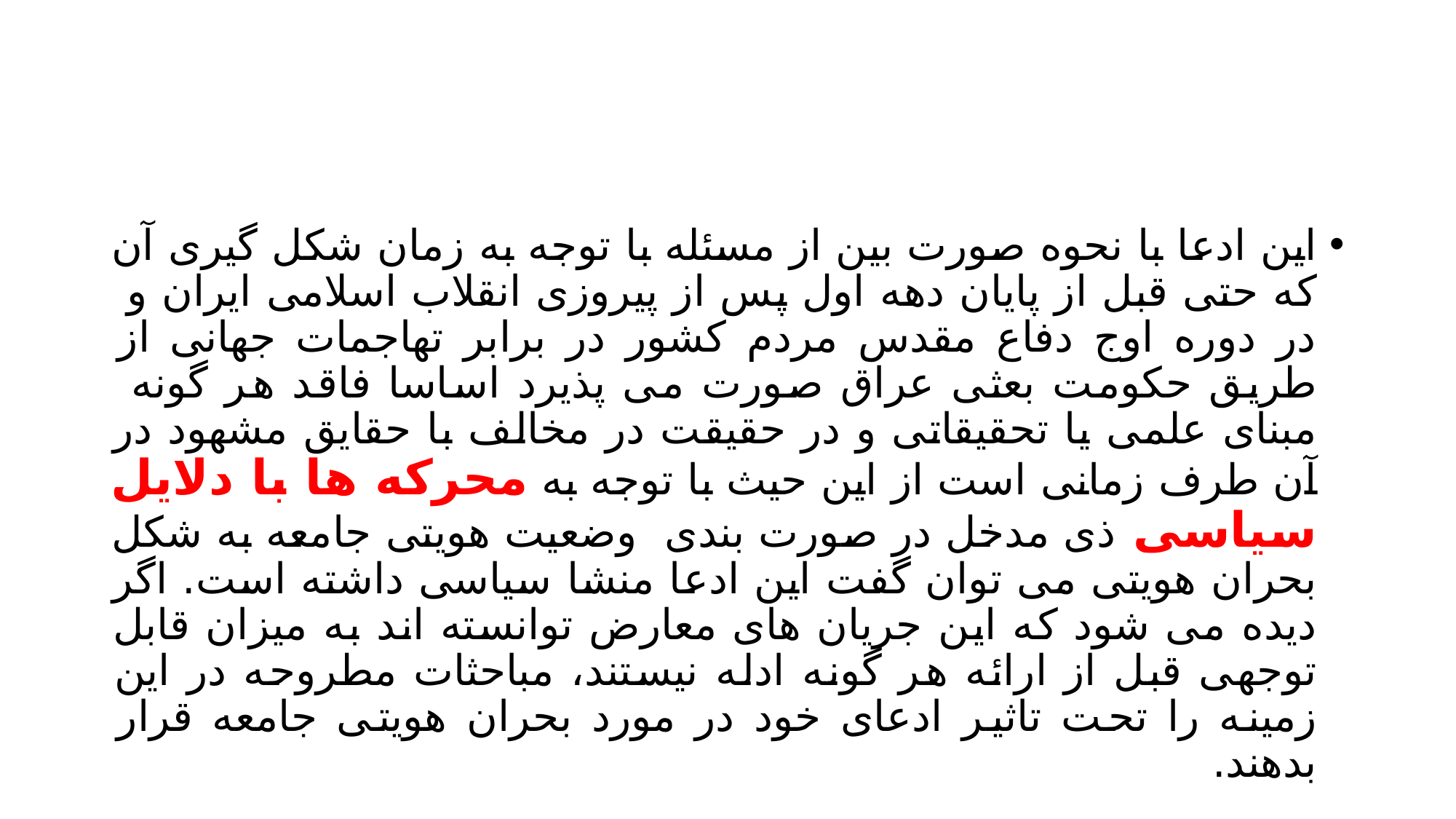

#
این ادعا با نحوه صورت بین از مسئله با توجه به زمان شکل گیری آن که حتی قبل از پایان دهه اول پس از پیروزی انقلاب اسلامی ایران و  در دوره اوج دفاع مقدس مردم کشور در برابر تهاجمات جهانی از طریق حکومت بعثی عراق صورت می پذیرد اساسا فاقد هر گونه  مبنای علمی یا تحقیقاتی و در حقیقت در مخالف با حقایق مشهود در آن طرف زمانی است از این حیث با توجه به محرکه ها با دلایل سیاسی ذی مدخل در صورت بندی  وضعیت هویتی جامعه به شکل بحران هویتی می توان گفت این ادعا منشا سیاسی داشته است. اگر دیده می شود که این جریان های معارض توانسته اند به میزان قابل توجهی قبل از ارائه هر گونه ادله نیستند، مباحثات مطروحه در این زمینه را تحت تاثیر ادعای خود در مورد بحران هویتی جامعه قرار بدهند.